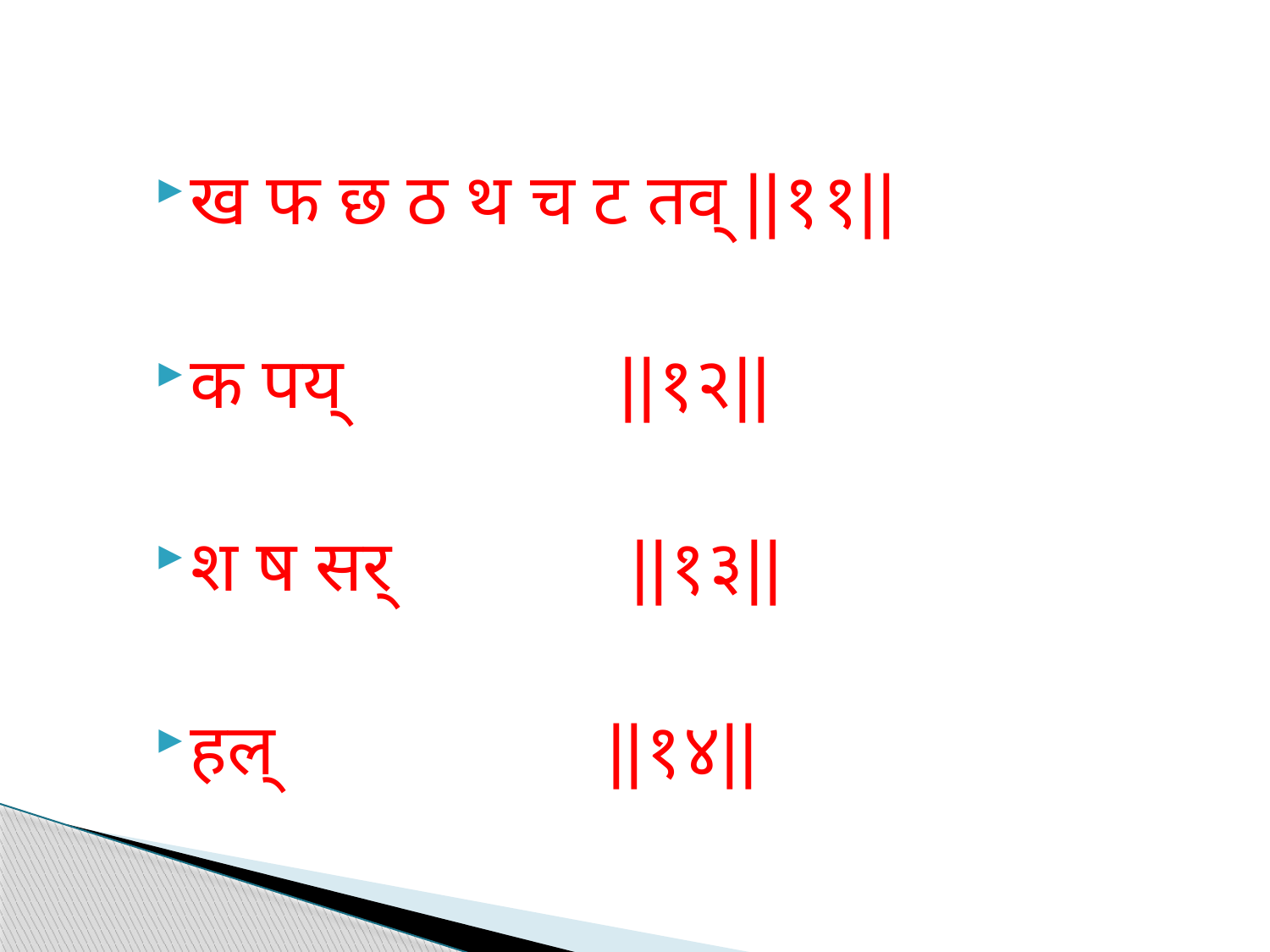

ख फ छ ठ थ च ट तव्‌ ||११||

क पय्‌               ||१२||

श ष सर्             ||१३||

हल्‌                  ||१४||